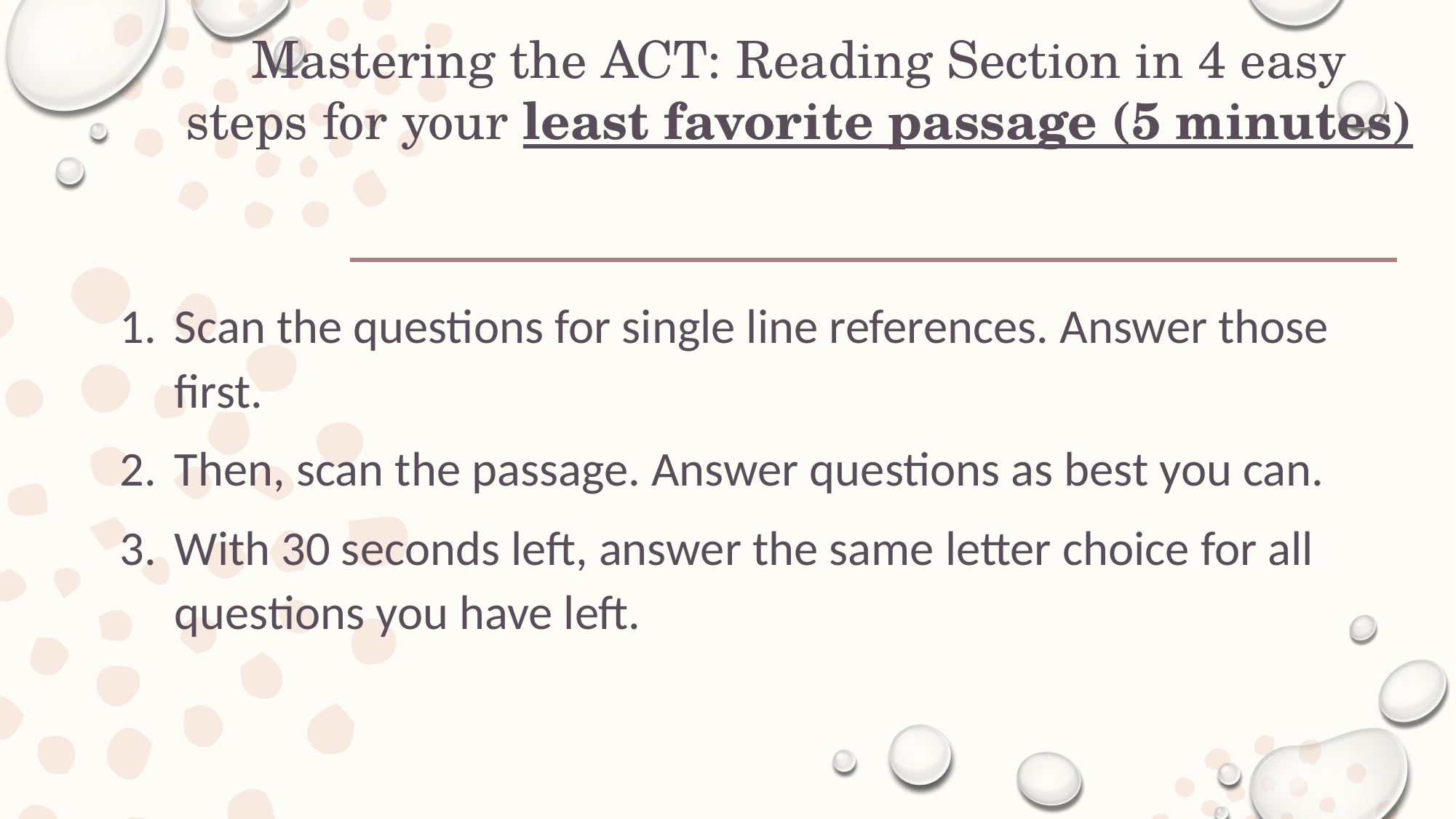

# Mastering the ACT: Reading Section in 4 easy steps for your least favorite passage (5 minutes)
Scan the questions for single line references. Answer those first.
Then, scan the passage. Answer questions as best you can.
With 30 seconds left, answer the same letter choice for all questions you have left.